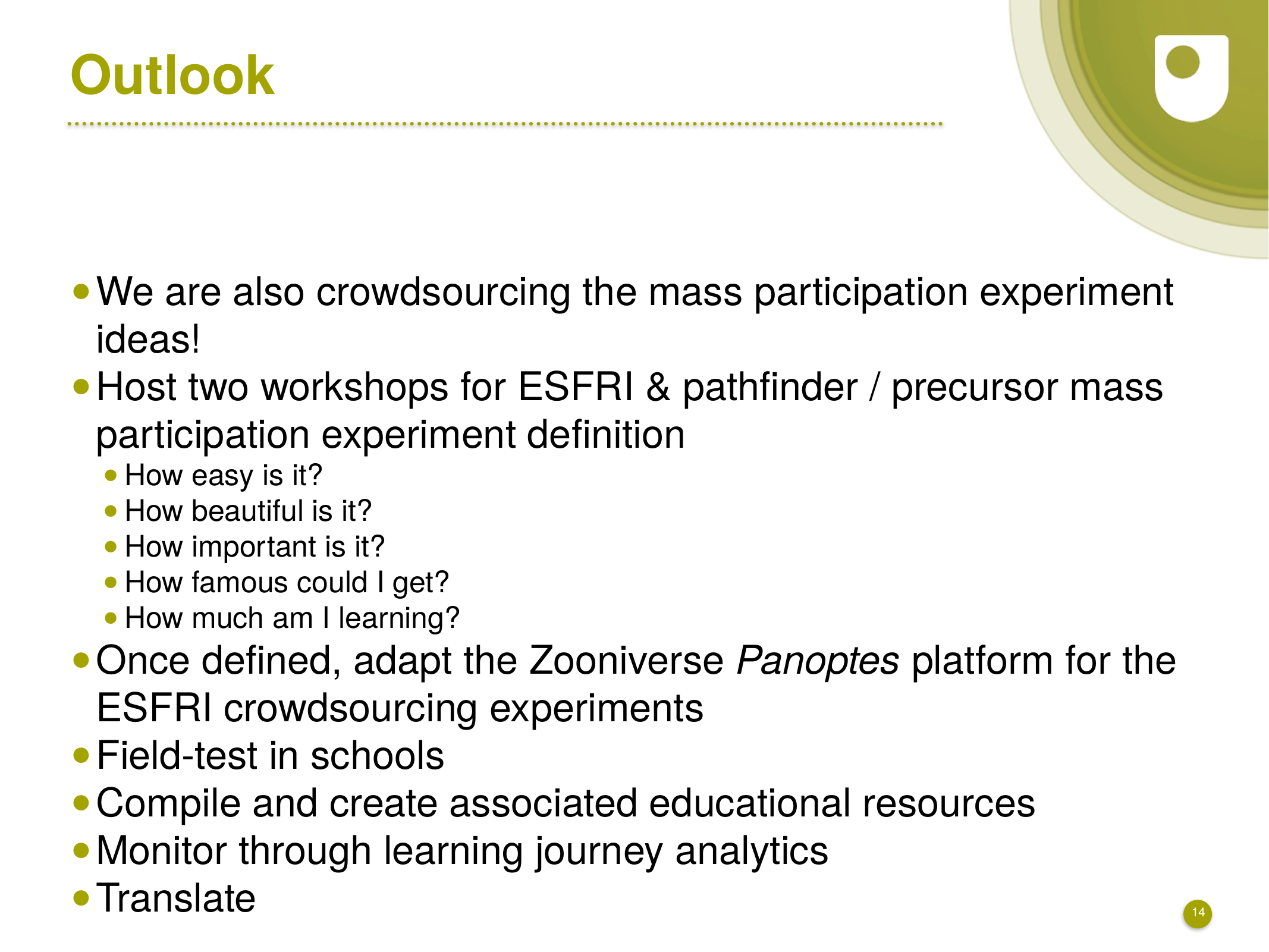

# Outlook

We are also crowdsourcing the mass participation experiment ideas!
Host two workshops for ESFRI & pathfinder / precursor mass participation experiment definition
How easy is it?
How beautiful is it?
How important is it?
How famous could I get?
How much am I learning?
Once defined, adapt the Zooniverse Panoptes platform for the ESFRI crowdsourcing experiments
Field-test in schools
Compile and create associated educational resources
Monitor through learning journey analytics
Translate
14